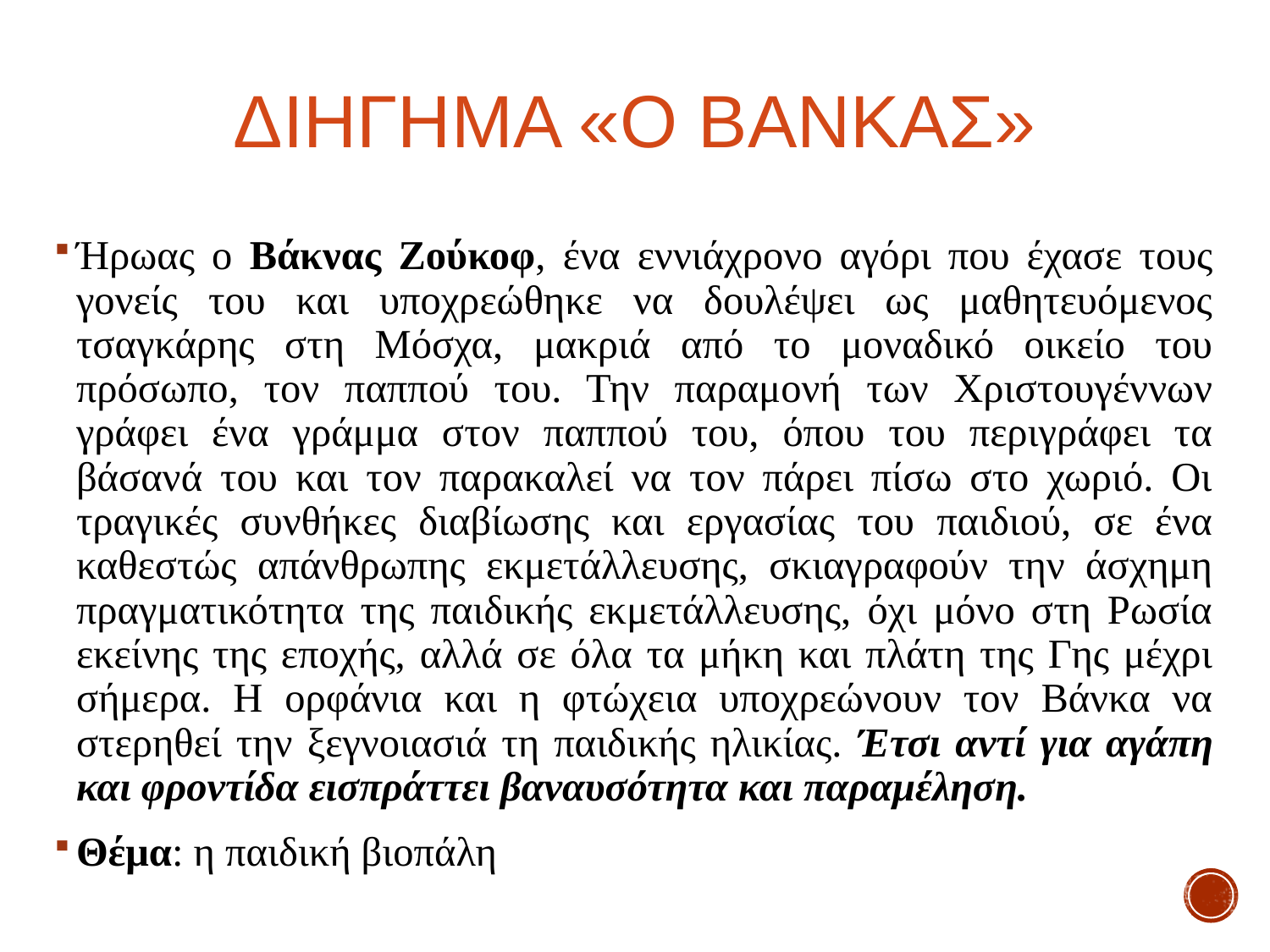

# Διηγημα «ο Βανκας»

Ήρωας ο Βάκνας Ζούκοφ, ένα εννιάχρονο αγόρι που έχασε τους γονείς του και υποχρεώθηκε να δουλέψει ως μαθητευόμενος τσαγκάρης στη Μόσχα, μακριά από το μοναδικό οικείο του πρόσωπο, τον παππού του. Την παραμονή των Χριστουγέννων γράφει ένα γράμμα στον παππού του, όπου του περιγράφει τα βάσανά του και τον παρακαλεί να τον πάρει πίσω στο χωριό. Οι τραγικές συνθήκες διαβίωσης και εργασίας του παιδιού, σε ένα καθεστώς απάνθρωπης εκμετάλλευσης, σκιαγραφούν την άσχημη πραγματικότητα της παιδικής εκμετάλλευσης, όχι μόνο στη Ρωσία εκείνης της εποχής, αλλά σε όλα τα μήκη και πλάτη της Γης μέχρι σήμερα. Η ορφάνια και η φτώχεια υποχρεώνουν τον Βάνκα να στερηθεί την ξεγνοιασιά τη παιδικής ηλικίας. Έτσι αντί για αγάπη και φροντίδα εισπράττει βαναυσότητα και παραμέληση.
Θέμα: η παιδική βιοπάλη